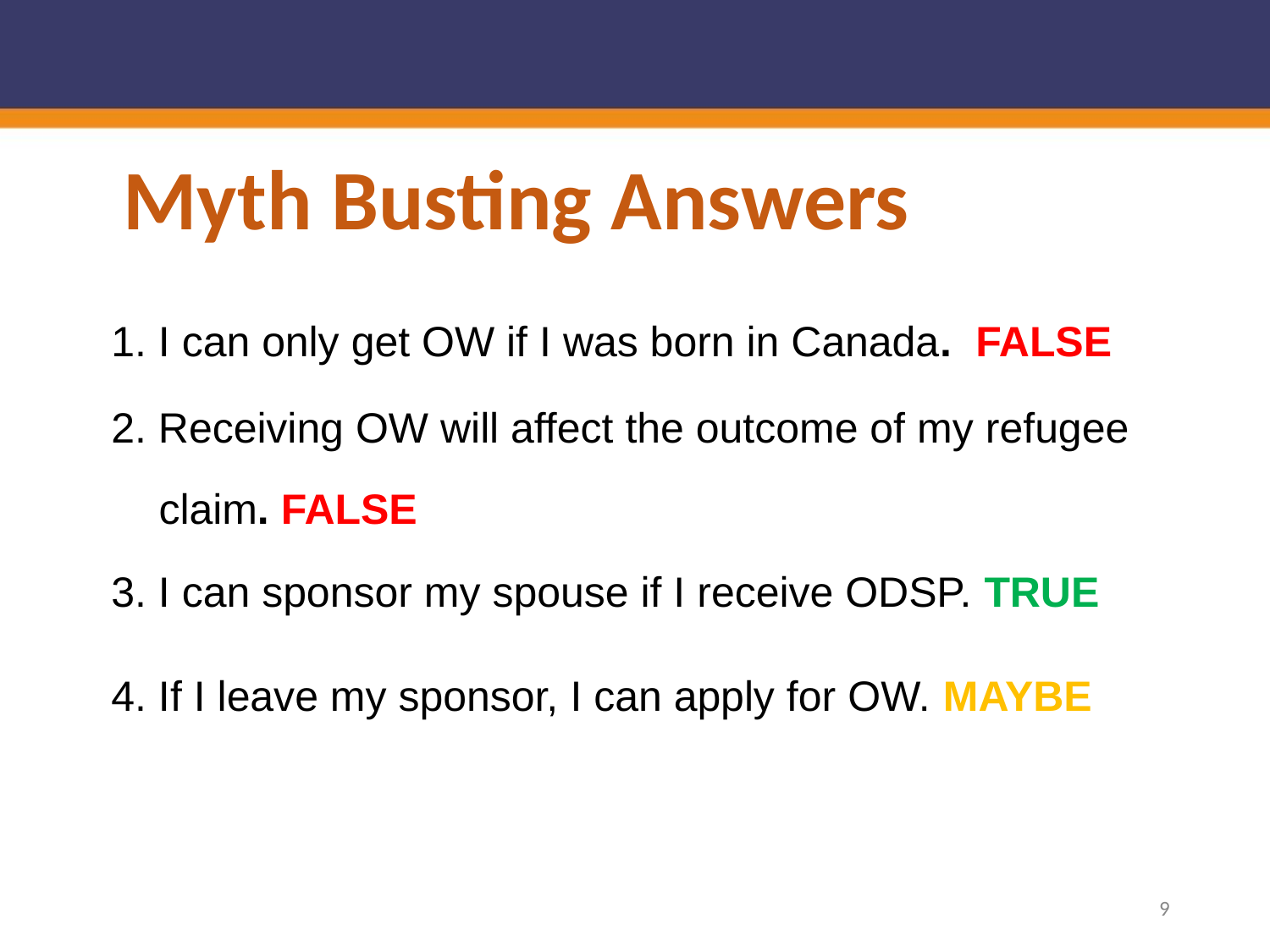

Myth Busting Answers
1. I can only get OW if I was born in Canada.  FALSE
2. Receiving OW will affect the outcome of my refugee

    claim. FALSE
3. I can sponsor my spouse if I receive ODSP. TRUE

4. If I leave my sponsor, I can apply for OW. MAYBE
9